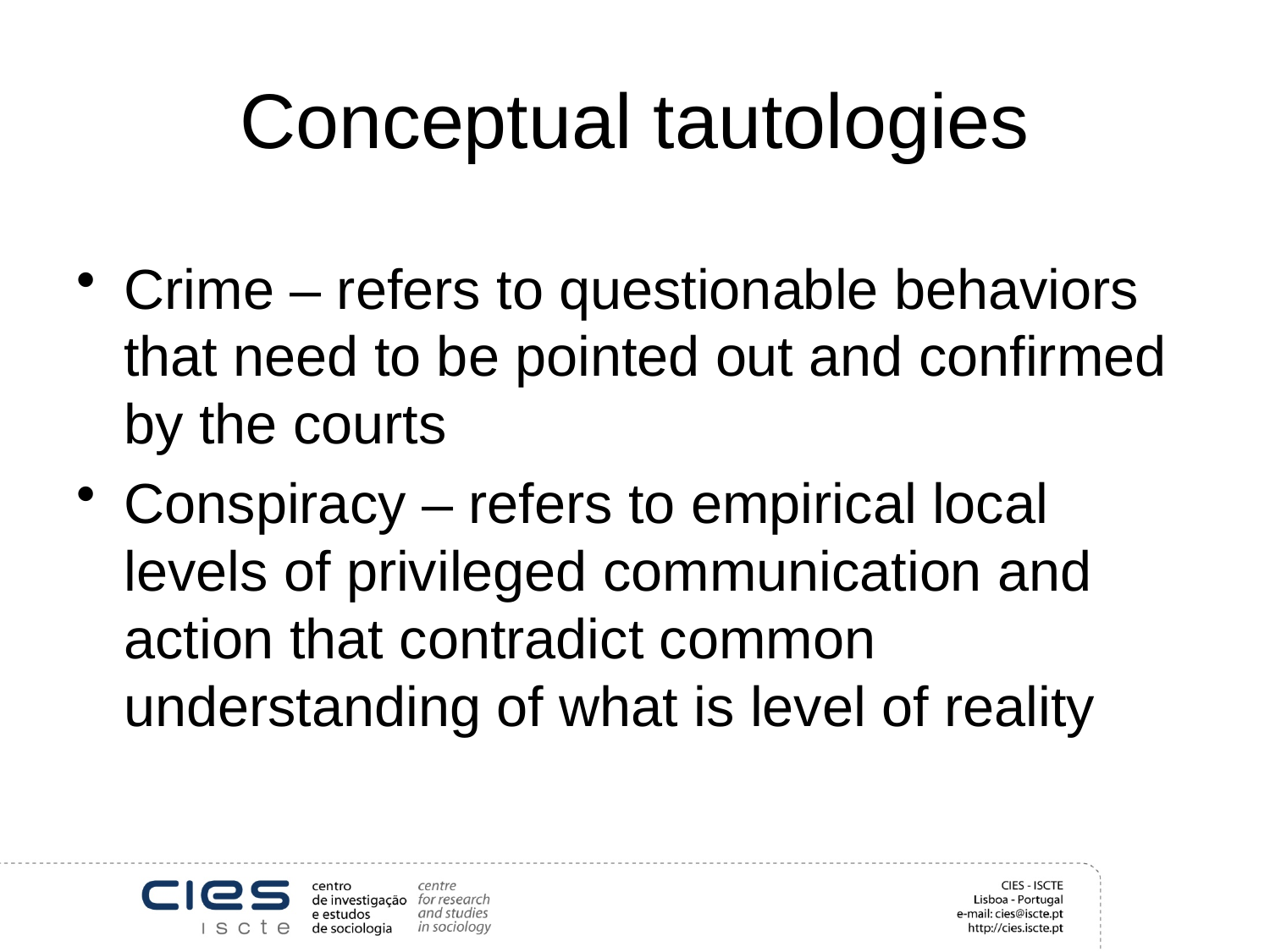

# Conceptual tautologies
Crime – refers to questionable behaviors that need to be pointed out and confirmed by the courts
Conspiracy – refers to empirical local levels of privileged communication and action that contradict common understanding of what is level of reality